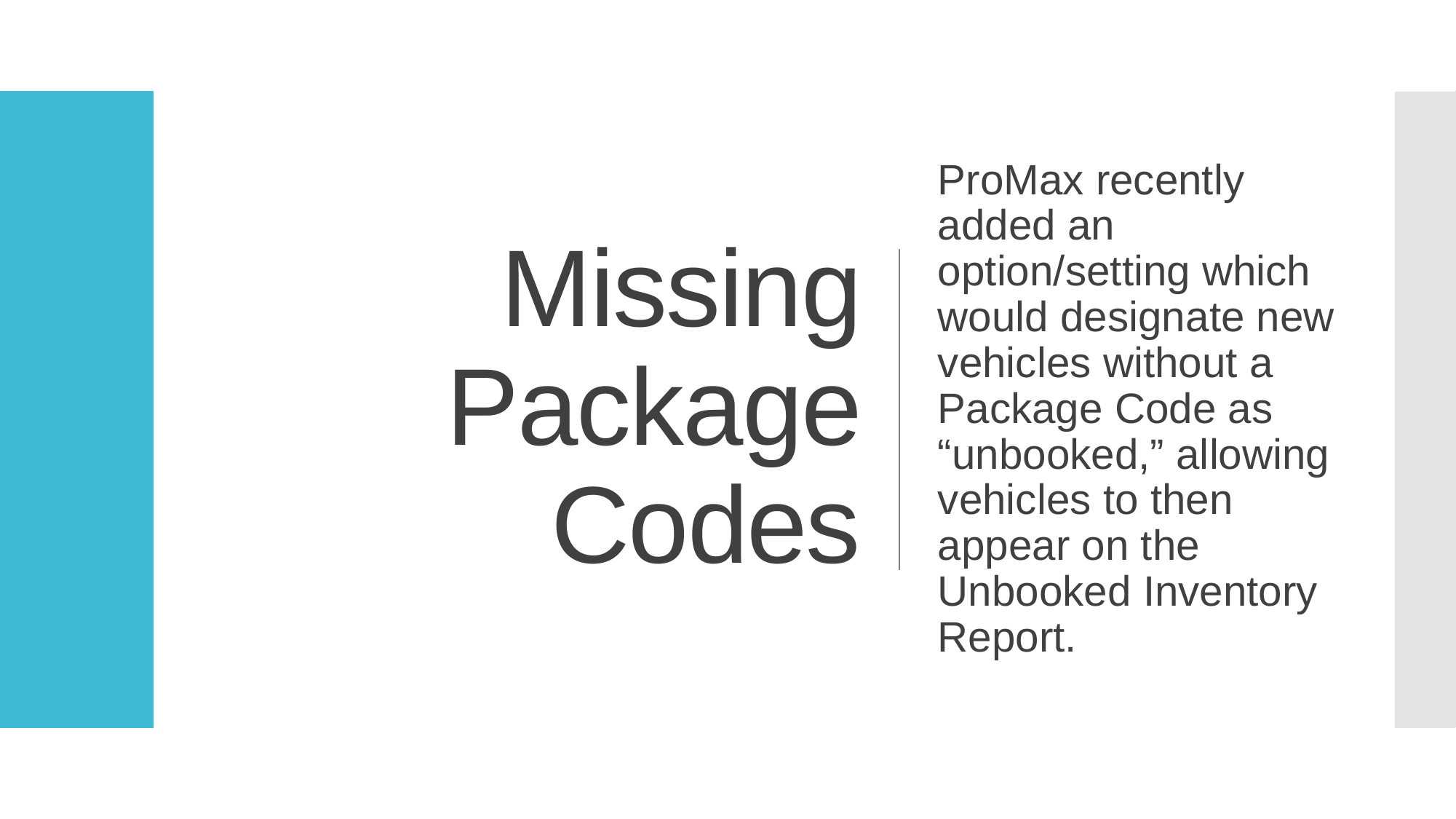

# Missing Package Codes
ProMax recently added an option/setting which would designate new vehicles without a Package Code as “unbooked,” allowing vehicles to then appear on the Unbooked Inventory Report.